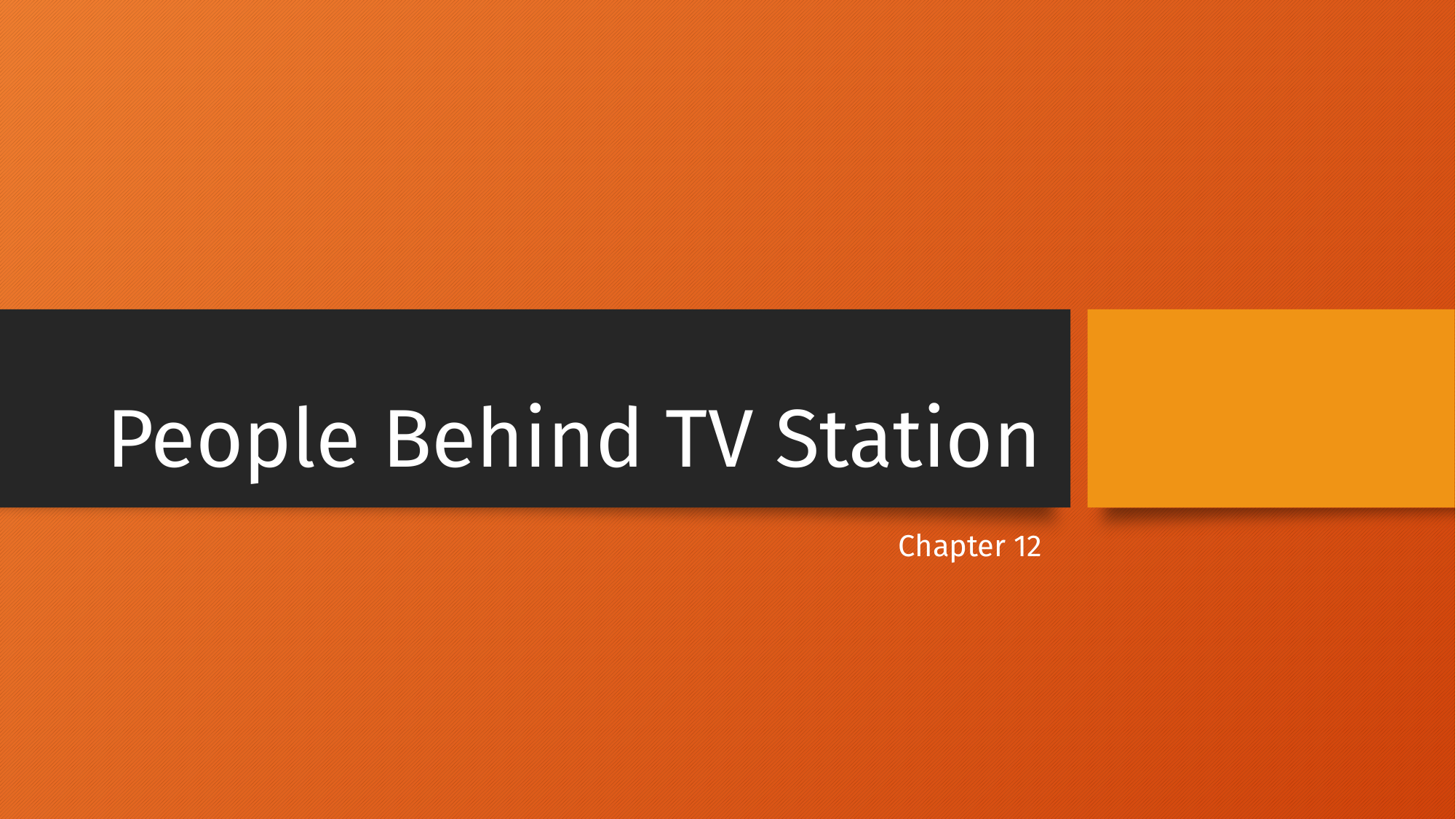

# People Behind TV Station
Chapter 12